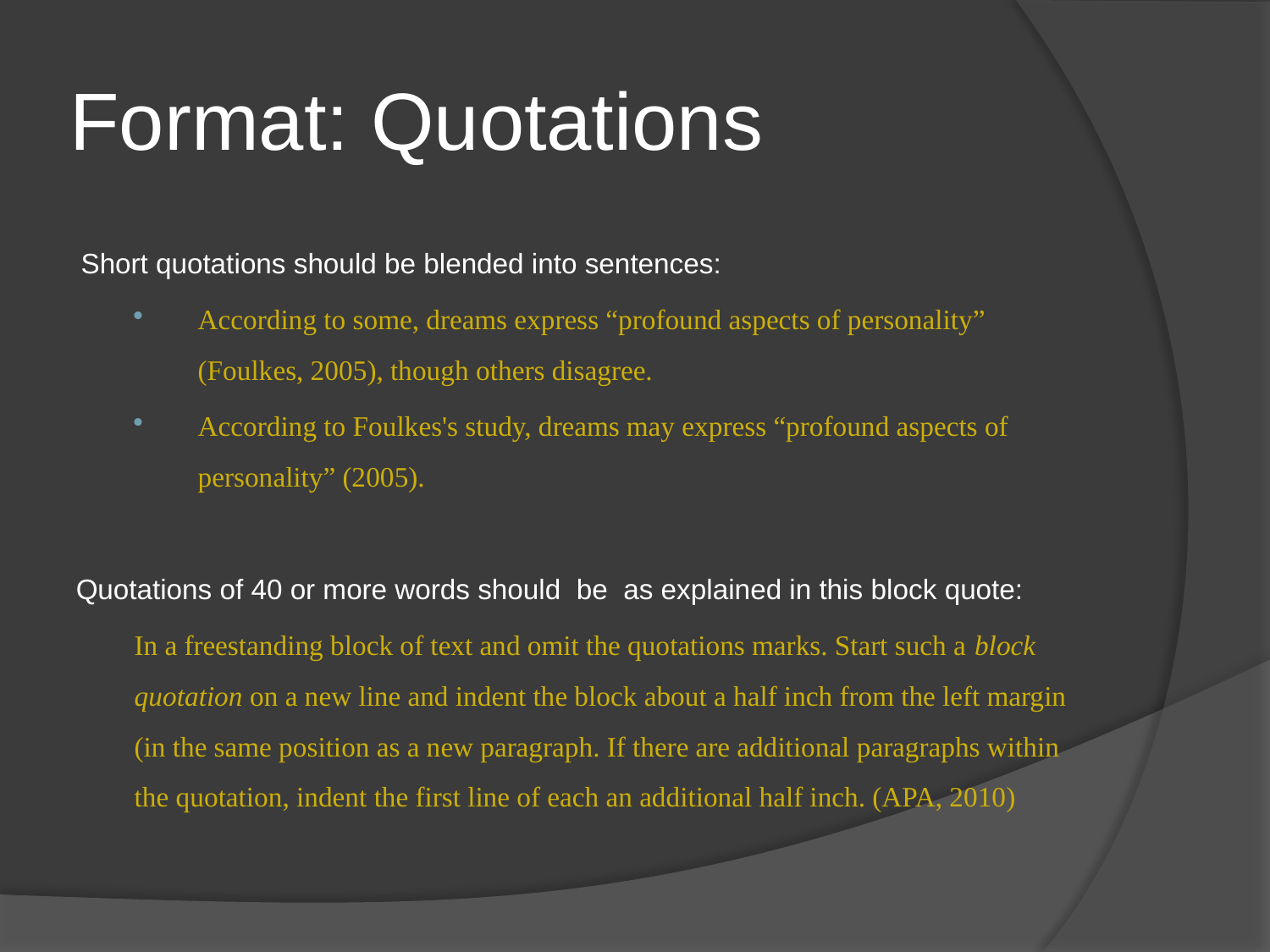

# Format: Quotations
Short quotations should be blended into sentences:
According to some, dreams express “profound aspects of personality” (Foulkes, 2005), though others disagree.
According to Foulkes's study, dreams may express “profound aspects of personality” (2005).

Quotations of 40 or more words should  be  as explained in this block quote:
In a freestanding block of text and omit the quotations marks. Start such a block quotation on a new line and indent the block about a half inch from the left margin (in the same position as a new paragraph. If there are additional paragraphs within  the quotation, indent the first line of each an additional half inch. (APA, 2010)